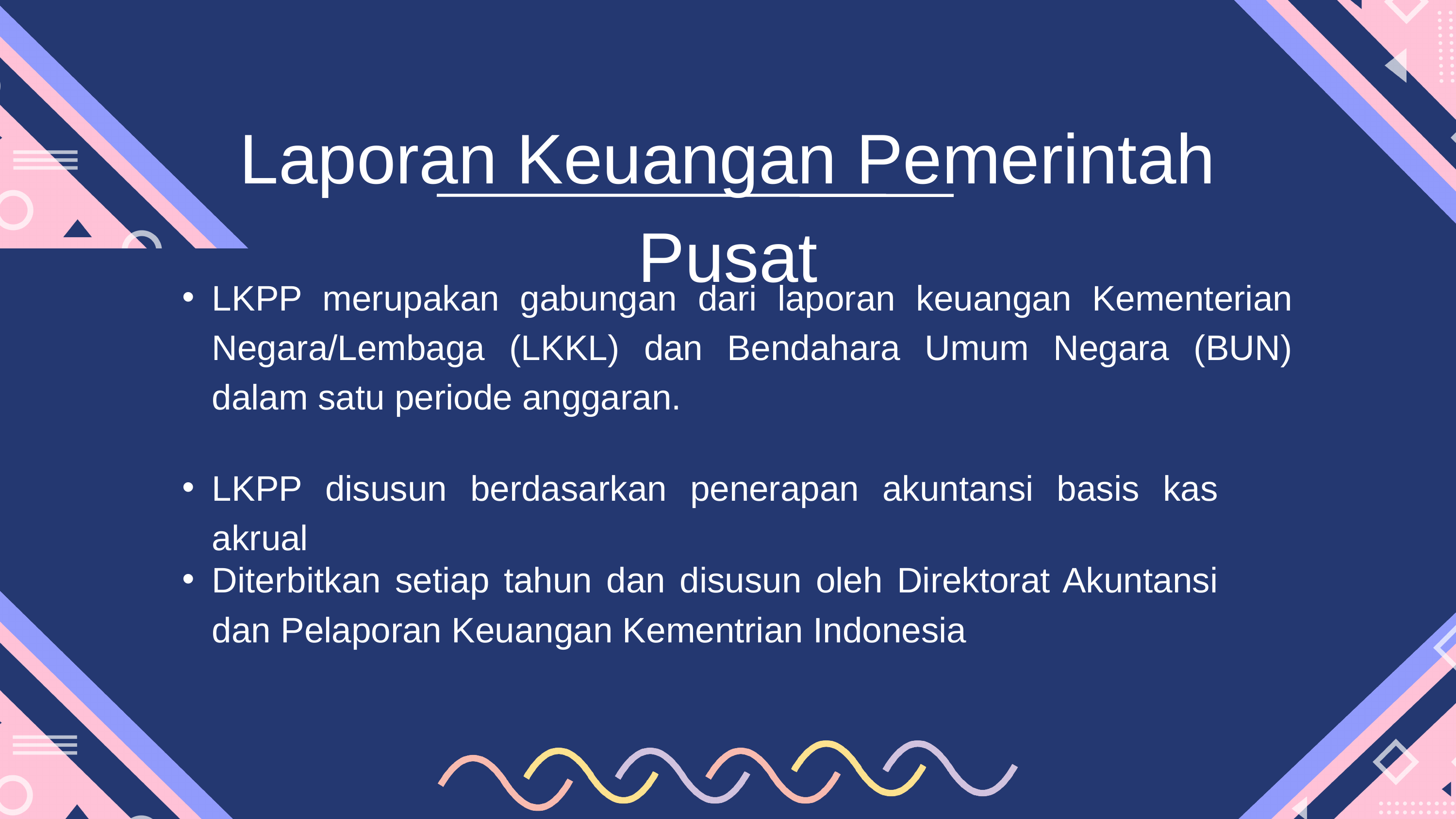

Laporan Keuangan Pemerintah Pusat

LKPP merupakan gabungan dari laporan keuangan Kementerian Negara/Lembaga (LKKL) dan Bendahara Umum Negara (BUN) dalam satu periode anggaran.
LKPP disusun berdasarkan penerapan akuntansi basis kas akrual
Diterbitkan setiap tahun dan disusun oleh Direktorat Akuntansi dan Pelaporan Keuangan Kementrian Indonesia